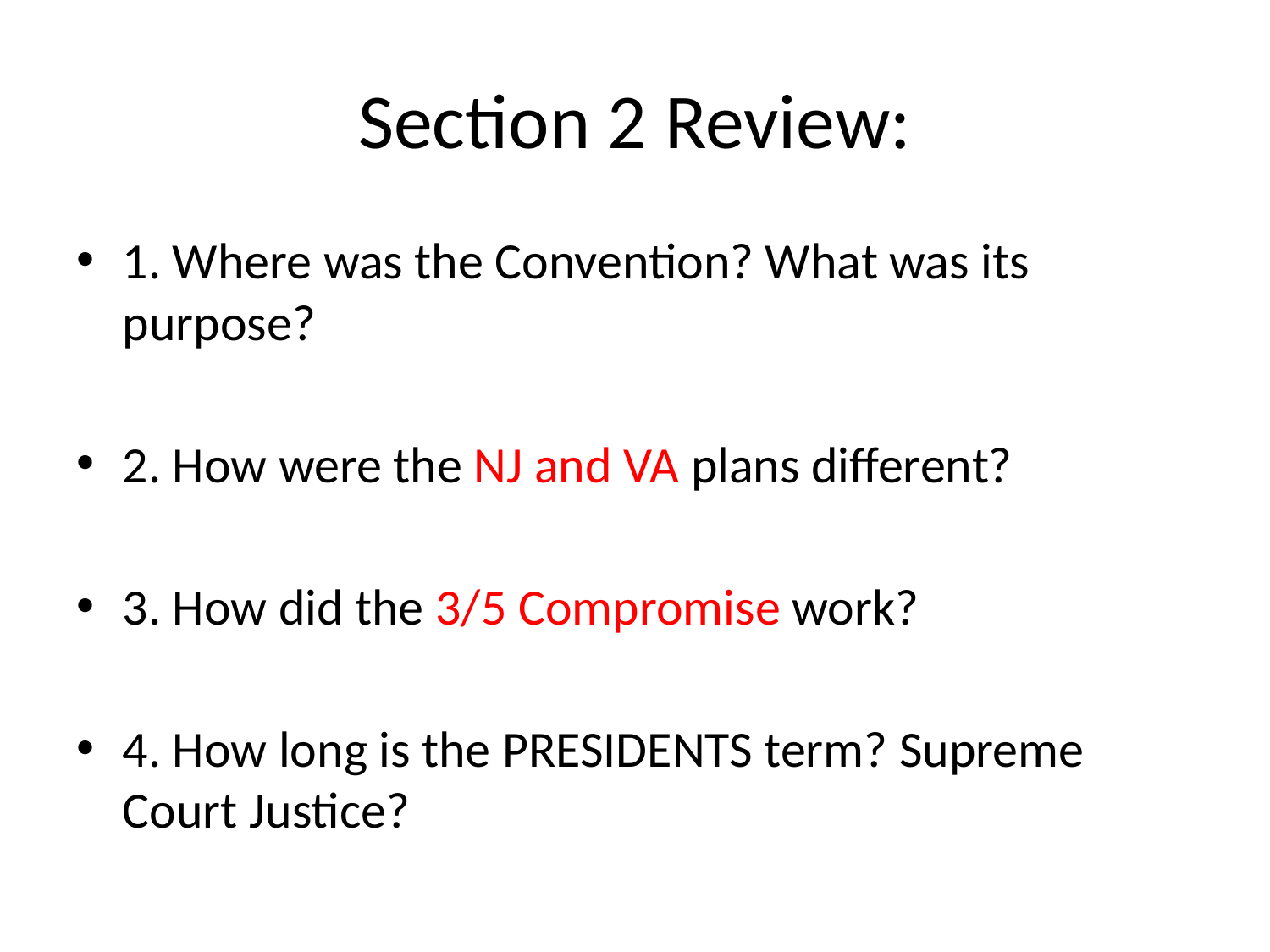

# Section 2 Review:
1. Where was the Convention? What was its purpose?

2. How were the NJ and VA plans different?

3. How did the 3/5 Compromise work?

4. How long is the PRESIDENTS term? Supreme Court Justice?